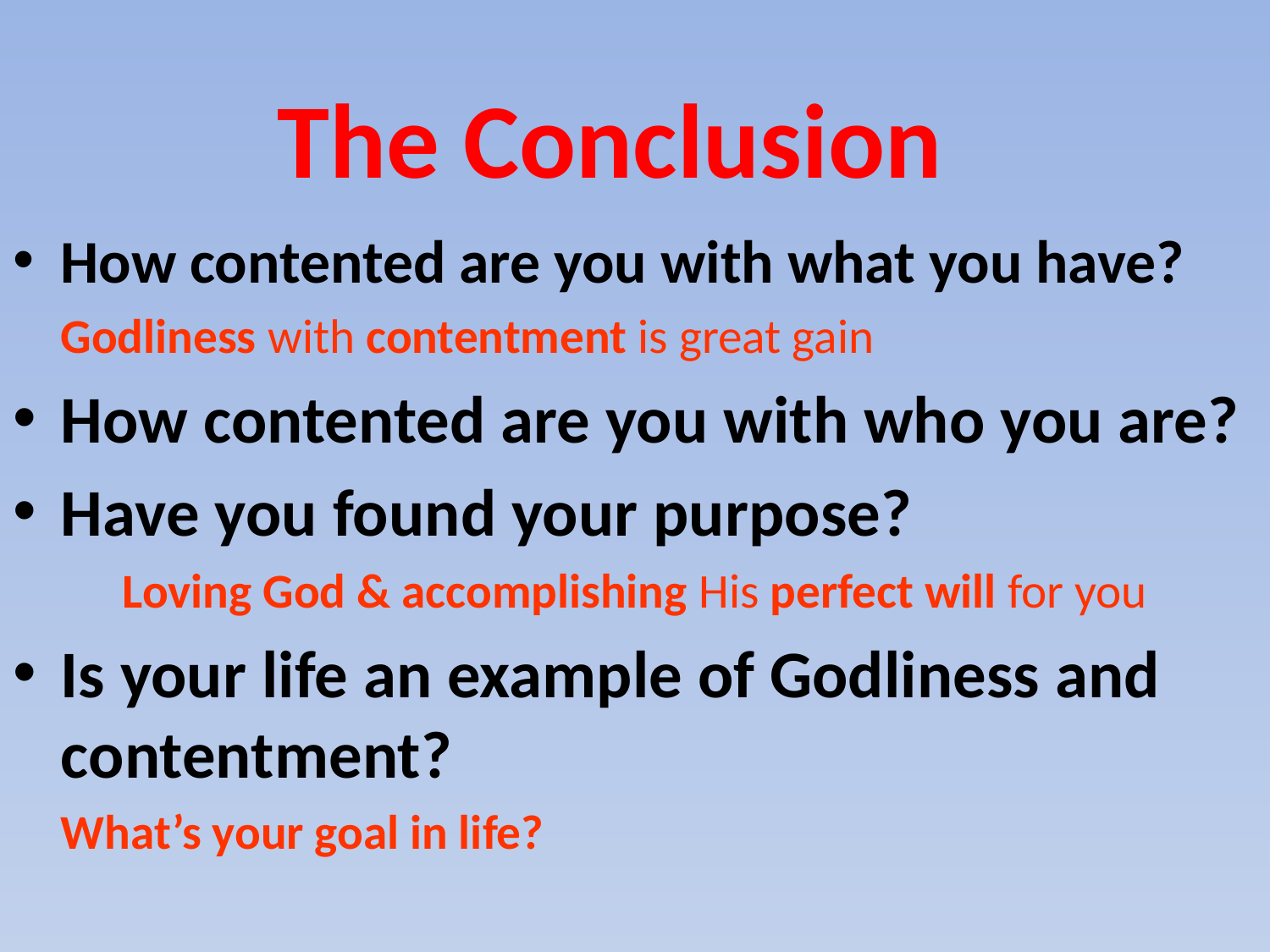

The Conclusion
How contented are you with what you have?
		Godliness with contentment is great gain
How contented are you with who you are?
Have you found your purpose?
Loving God & accomplishing His perfect will for you
Is your life an example of Godliness and contentment?
		What’s your goal in life?